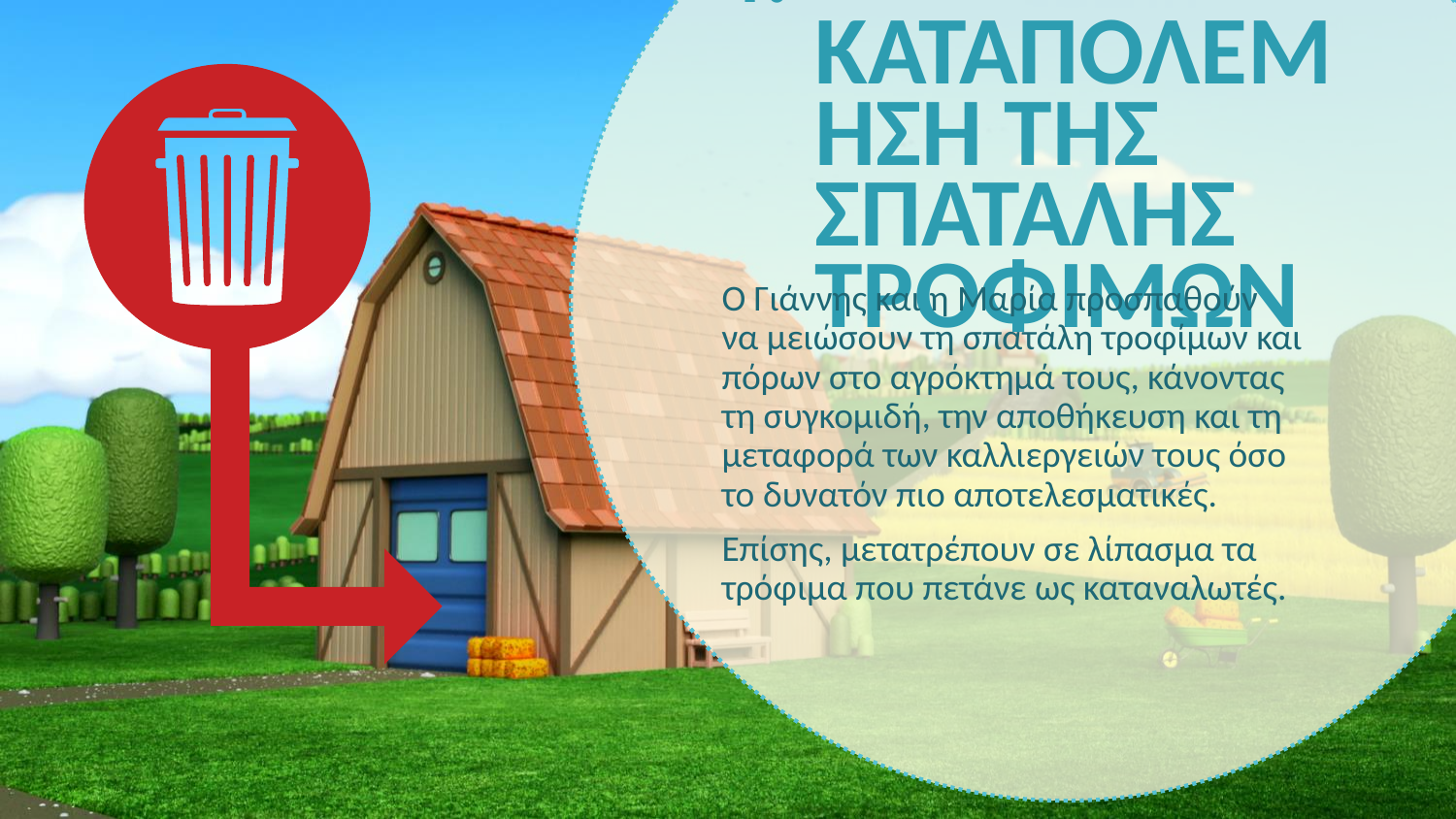

# 4. Καταπολεμηση τησ σπαταλησ τροφιμων

Ο Γιάννης και η Μαρία προσπαθούν
να μειώσουν τη σπατάλη τροφίμων και
πόρων στο αγρόκτημά τους, κάνοντας
τη συγκομιδή, την αποθήκευση και τη μεταφορά των καλλιεργειών τους όσο
το δυνατόν πιο αποτελεσματικές.
Επίσης, μετατρέπουν σε λίπασμα τα τρόφιμα που πετάνε ως καταναλωτές.